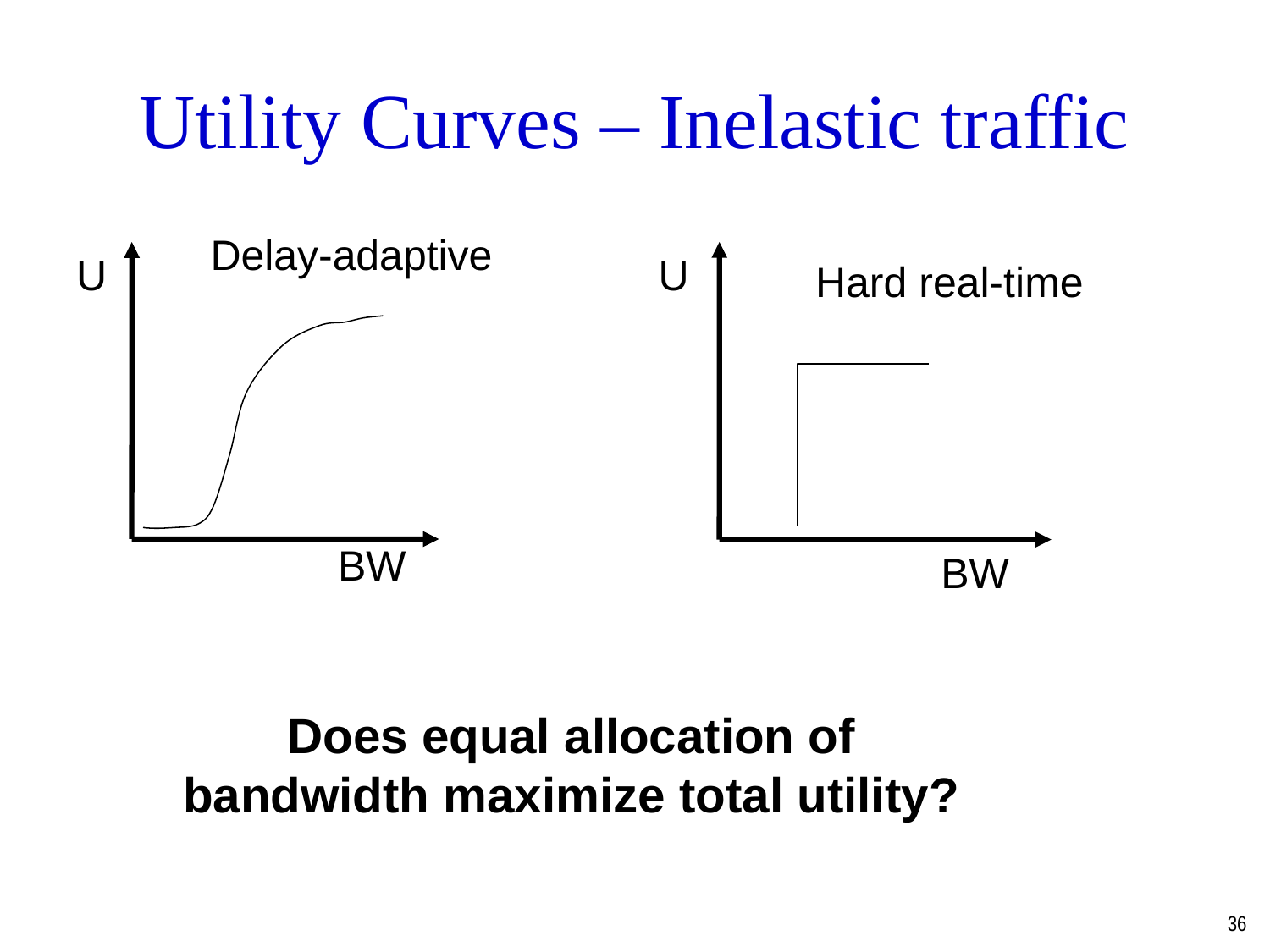

Utility Curves – Inelastic traffic
Delay-adaptive
U

BW

U

Hard real-time

BW
Does equal allocation of bandwidth maximize total utility?
36